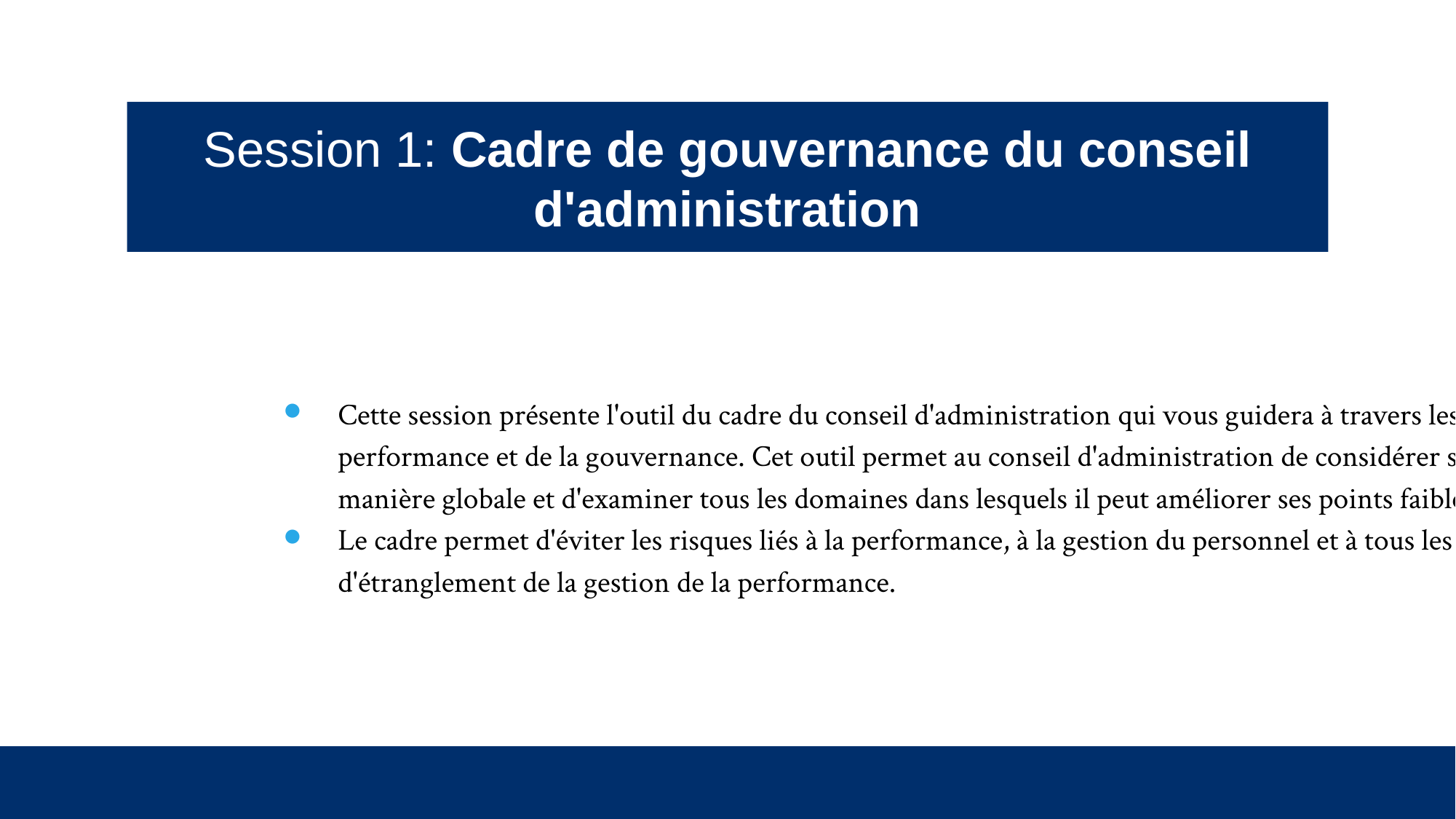

Session 1: Cadre de gouvernance du conseil d'administration
Cette session présente l'outil du cadre du conseil d'administration qui vous guidera à travers les domaines clés de la performance et de la gouvernance. Cet outil permet au conseil d'administration de considérer son organisation de manière globale et d'examiner tous les domaines dans lesquels il peut améliorer ses points faibles.
Le cadre permet d'éviter les risques liés à la performance, à la gestion du personnel et à tous les domaines et goulets d'étranglement de la gestion de la performance.